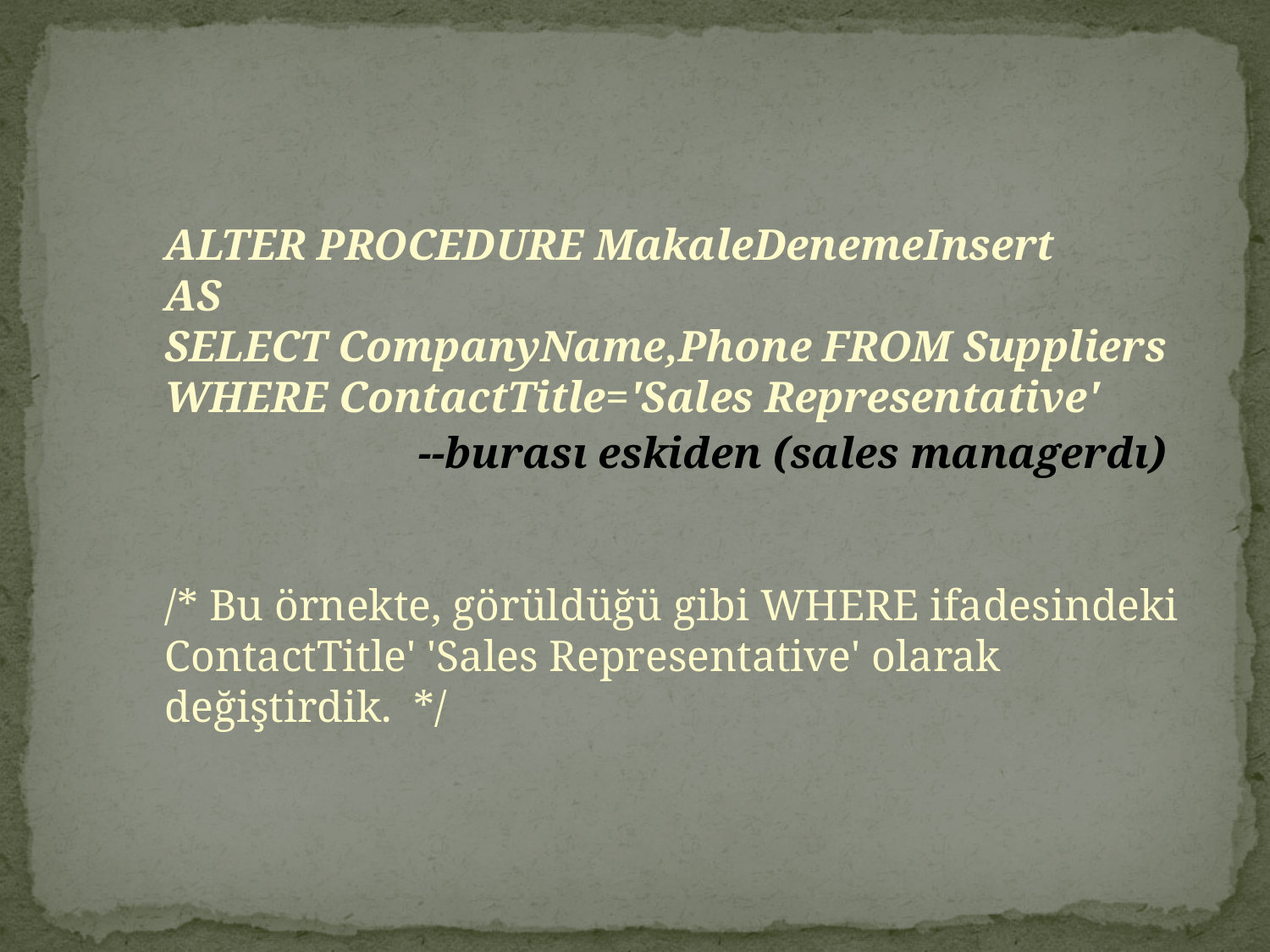

ALTER PROCEDURE MakaleDenemeInsert 
AS
SELECT CompanyName,Phone FROM Suppliers 
WHERE ContactTitle='Sales Representative'
 			--burası eskiden (sales managerdı)
/* Bu örnekte, görüldüğü gibi WHERE ifadesindeki ContactTitle' 'Sales Representative' olarak değiştirdik.  */